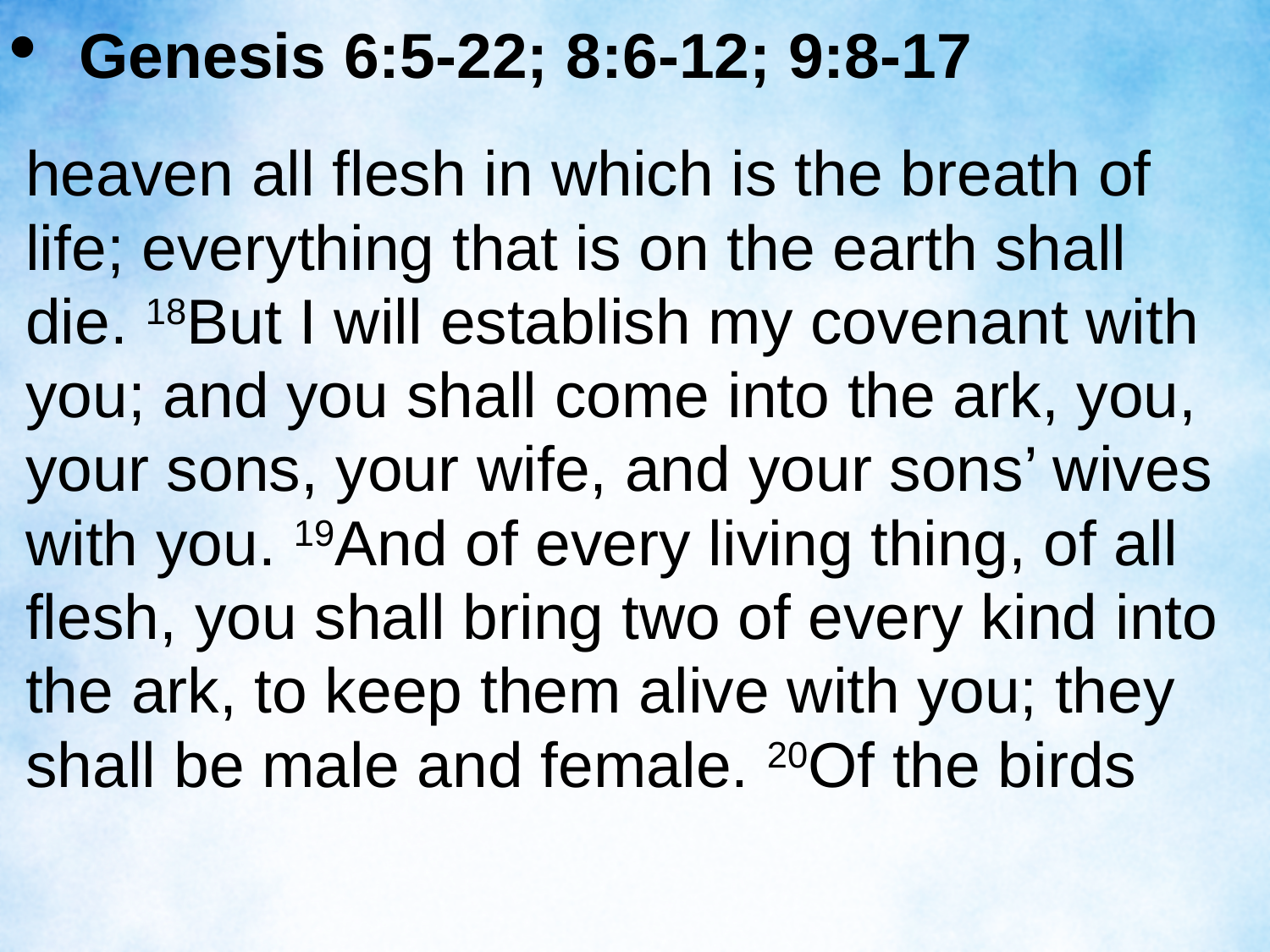

Genesis 6:5-22; 8:6-12; 9:8-17
heaven all flesh in which is the breath of life; everything that is on the earth shall die. 18But I will establish my covenant with you; and you shall come into the ark, you, your sons, your wife, and your sons’ wives with you. 19And of every living thing, of all flesh, you shall bring two of every kind into the ark, to keep them alive with you; they shall be male and female. 20Of the birds
|  |
| --- |
|  |
| --- |